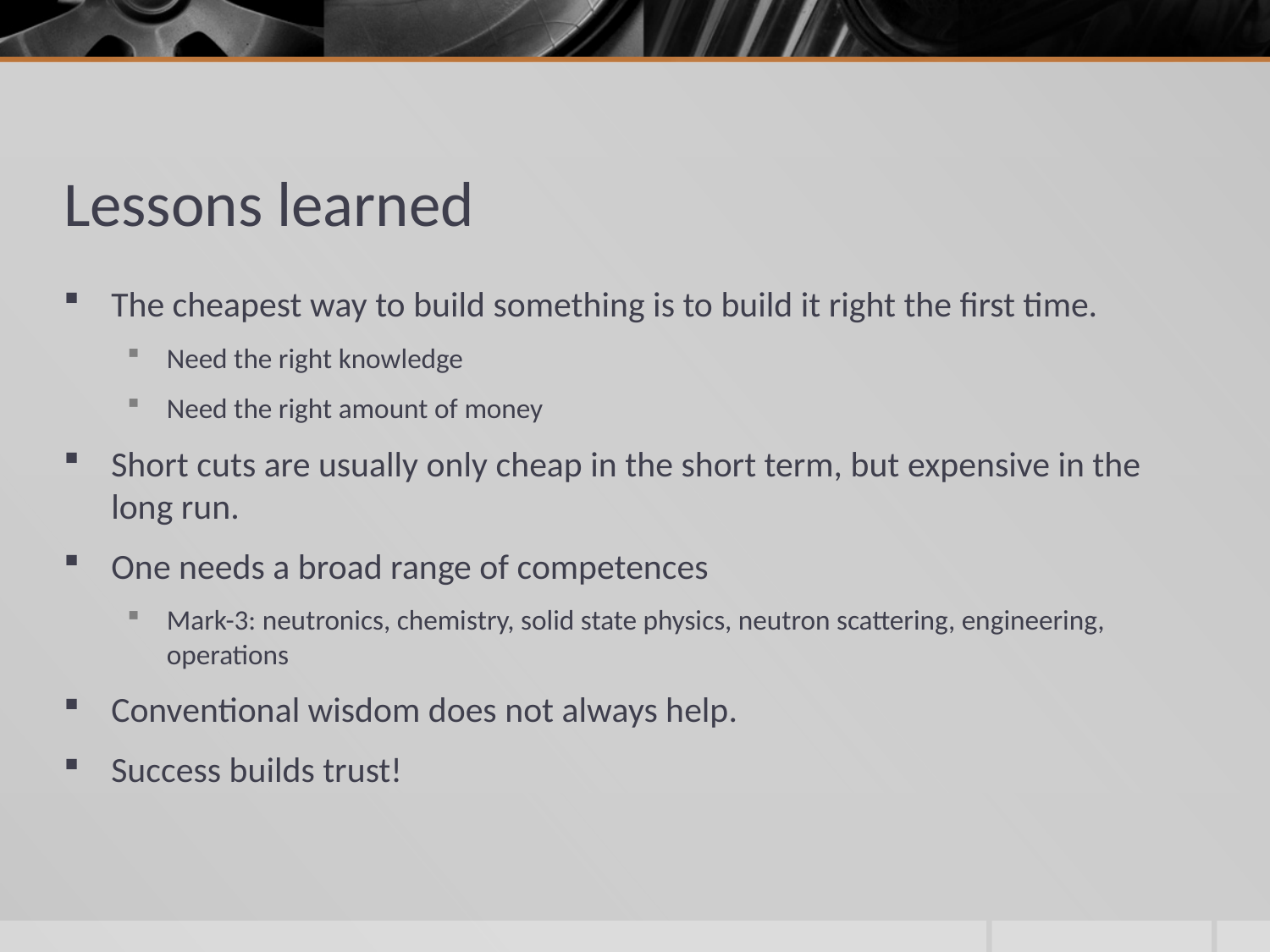

# Lessons learned
The cheapest way to build something is to build it right the first time.
Need the right knowledge
Need the right amount of money
Short cuts are usually only cheap in the short term, but expensive in the long run.
One needs a broad range of competences
Mark-3: neutronics, chemistry, solid state physics, neutron scattering, engineering, operations
Conventional wisdom does not always help.
Success builds trust!